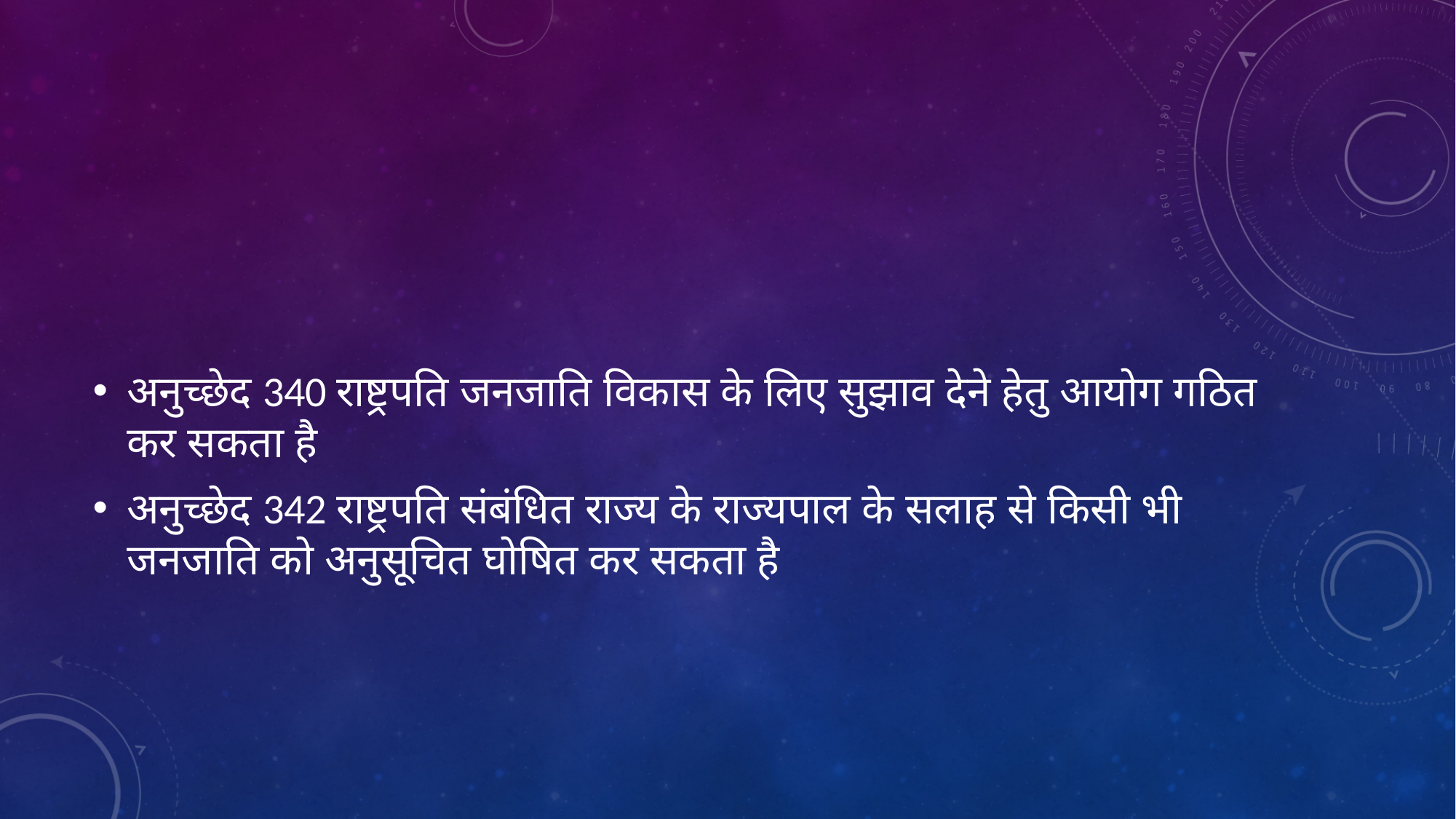

अनुच्छेद 340 राष्ट्रपति जनजाति विकास के लिए सुझाव देने हेतु आयोग गठित कर सकता है
अनुच्छेद 342 राष्ट्रपति संबंधित राज्य के राज्यपाल के सलाह से किसी भी जनजाति को अनुसूचित घोषित कर सकता है